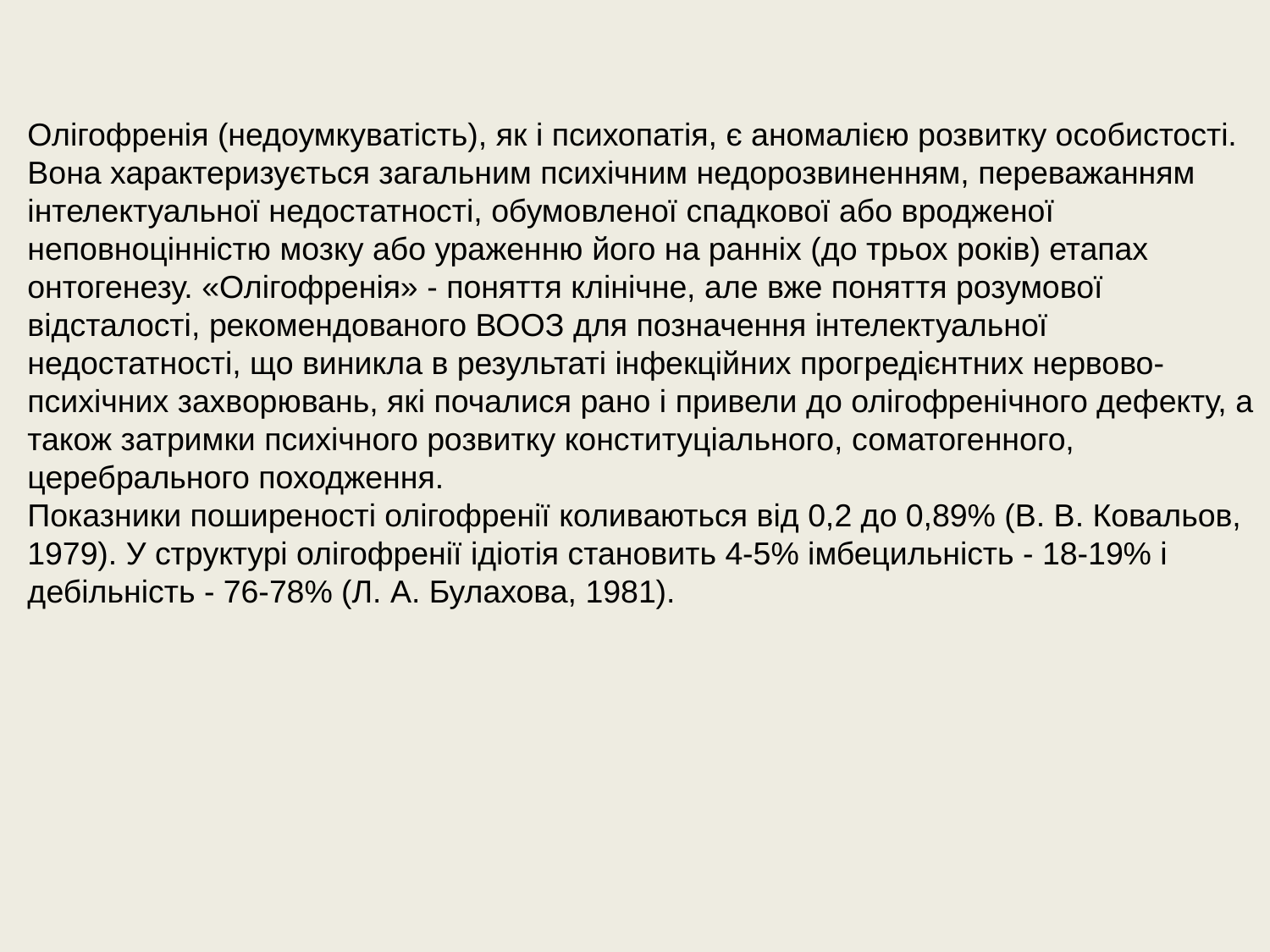

Олігофренія (недоумкуватість), як і психопатія, є аномалією розвитку особистості. Вона характеризується загальним психічним недорозвиненням, переважанням інтелектуальної недостатності, обумовленої спадкової або вродженої неповноцінністю мозку або ураженню його на ранніх (до трьох років) етапах онтогенезу. «Олігофренія» - поняття клінічне, але вже поняття розумової відсталості, рекомендованого ВООЗ для позначення інтелектуальної недостатності, що виникла в результаті інфекційних прогредієнтних нервово-психічних захворювань, які почалися рано і привели до олігофренічного дефекту, а також затримки психічного розвитку конституціального, соматогенного, церебрального походження.
Показники поширеності олігофренії коливаються від 0,2 до 0,89% (В. В. Ковальов, 1979). У структурі олігофренії ідіотія становить 4-5% імбецильність - 18-19% і дебільність - 76-78% (Л. А. Булахова, 1981).